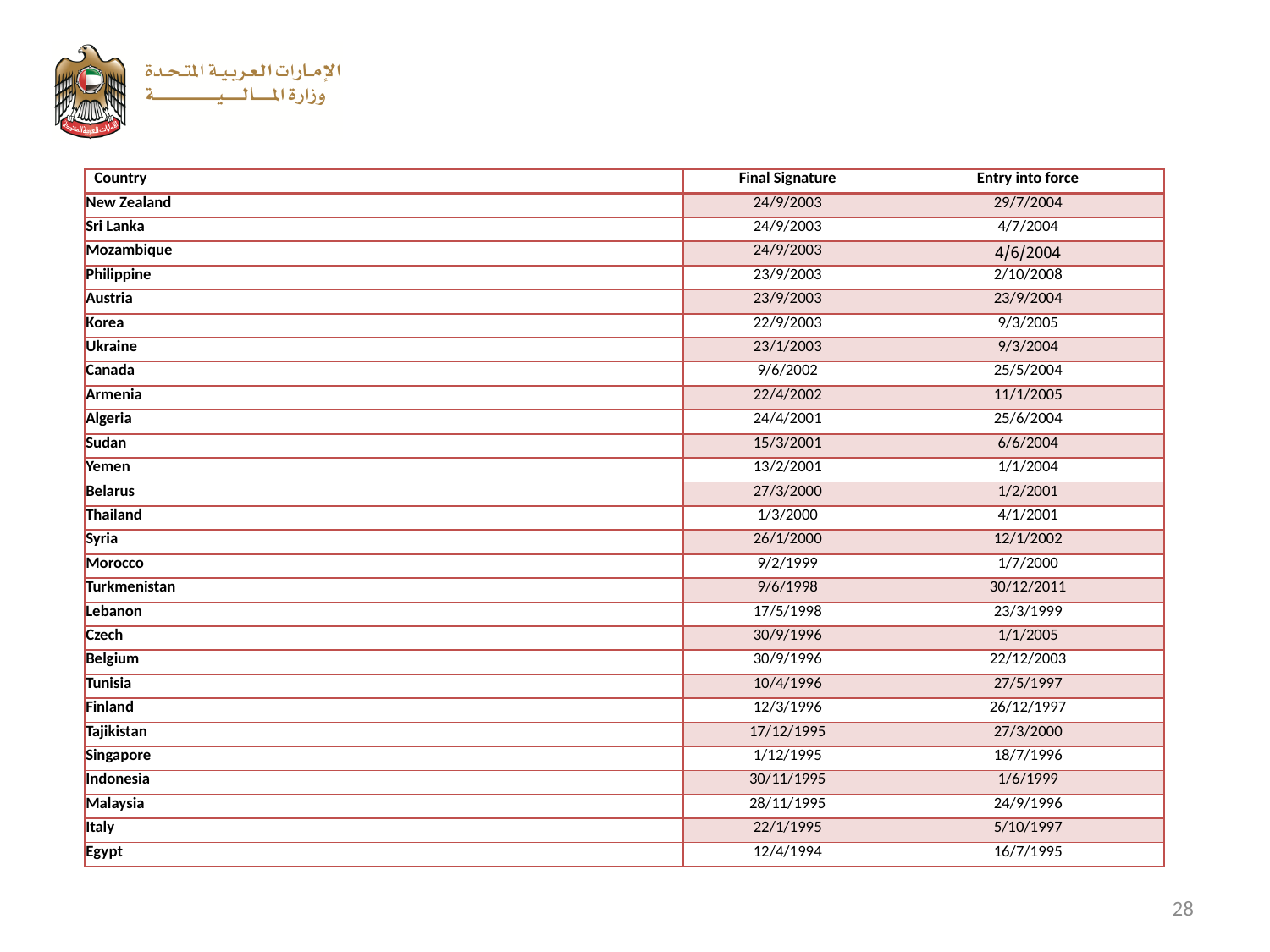

| Country | Final Signature | Entry into force |
| --- | --- | --- |
| New Zealand | 24/9/2003 | 29/7/2004 |
| Sri Lanka | 24/9/2003 | 4/7/2004 |
| Mozambique | 24/9/2003 | 4/6/2004 |
| Philippine | 23/9/2003 | 2/10/2008 |
| Austria | 23/9/2003 | 23/9/2004 |
| Korea | 22/9/2003 | 9/3/2005 |
| Ukraine | 23/1/2003 | 9/3/2004 |
| Canada | 9/6/2002 | 25/5/2004 |
| Armenia | 22/4/2002 | 11/1/2005 |
| Algeria | 24/4/2001 | 25/6/2004 |
| Sudan | 15/3/2001 | 6/6/2004 |
| Yemen | 13/2/2001 | 1/1/2004 |
| Belarus | 27/3/2000 | 1/2/2001 |
| Thailand | 1/3/2000 | 4/1/2001 |
| Syria | 26/1/2000 | 12/1/2002 |
| Morocco | 9/2/1999 | 1/7/2000 |
| Turkmenistan | 9/6/1998 | 30/12/2011 |
| Lebanon | 17/5/1998 | 23/3/1999 |
| Czech | 30/9/1996 | 1/1/2005 |
| Belgium | 30/9/1996 | 22/12/2003 |
| Tunisia | 10/4/1996 | 27/5/1997 |
| Finland | 12/3/1996 | 26/12/1997 |
| Tajikistan | 17/12/1995 | 27/3/2000 |
| Singapore | 1/12/1995 | 18/7/1996 |
| Indonesia | 30/11/1995 | 1/6/1999 |
| Malaysia | 28/11/1995 | 24/9/1996 |
| Italy | 22/1/1995 | 5/10/1997 |
| Egypt | 12/4/1994 | 16/7/1995 |
28